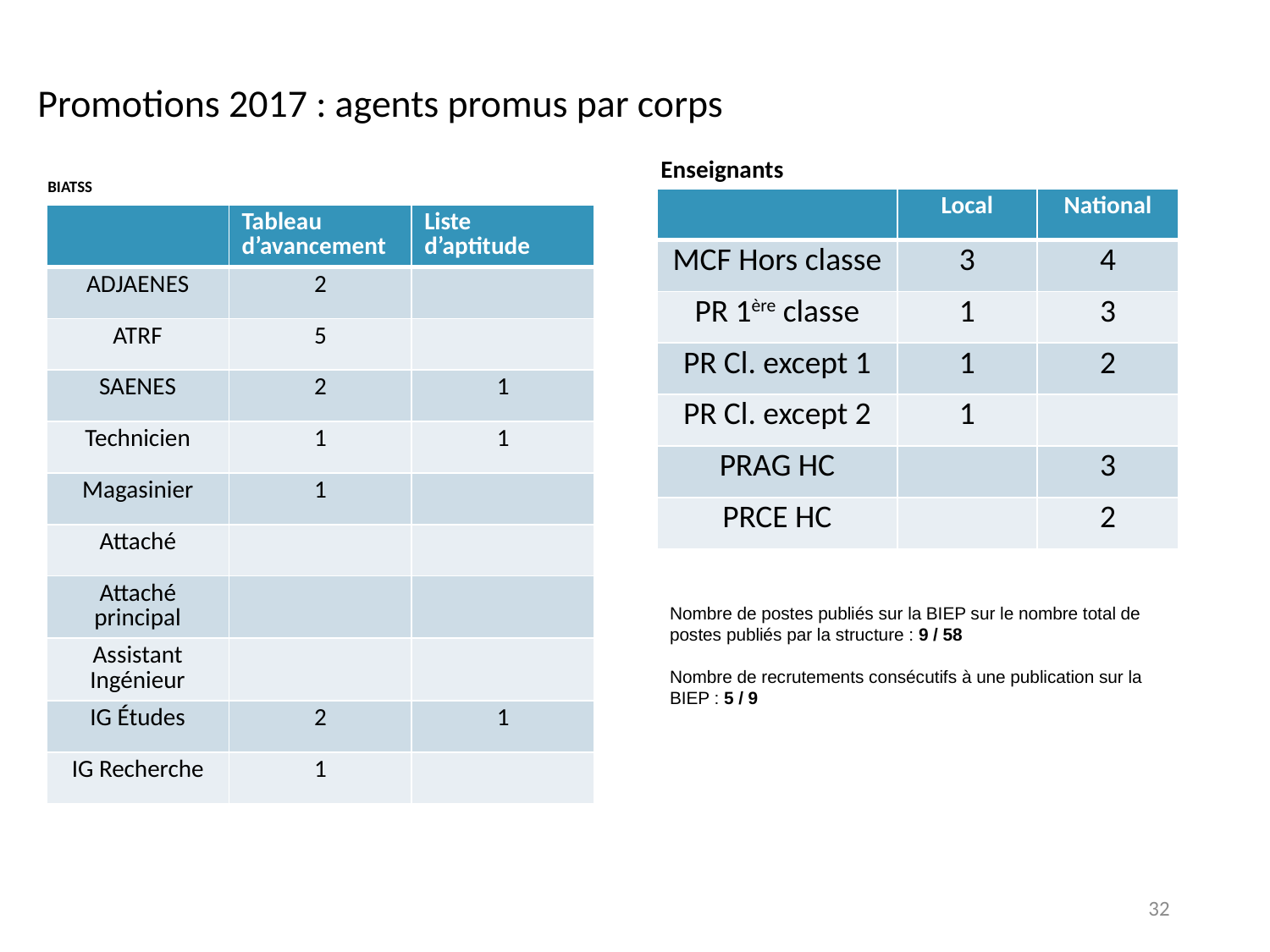

# Promotions 2017 : agents promus par corps
Enseignants
BIATSS
|  | Local | National |
| --- | --- | --- |
| MCF Hors classe | 3 | 4 |
| PR 1ère classe | 1 | 3 |
| PR Cl. except 1 | 1 | 2 |
| PR Cl. except 2 | 1 |  |
| PRAG HC |  | 3 |
| PRCE HC |  | 2 |
|  | Tableau d’avancement | Liste d’aptitude |
| --- | --- | --- |
| ADJAENES | 2 |  |
| ATRF | 5 |  |
| SAENES | 2 | 1 |
| Technicien | 1 | 1 |
| Magasinier | 1 |  |
| Attaché |  |  |
| Attaché principal |  |  |
| Assistant Ingénieur |  |  |
| IG Études | 2 | 1 |
| IG Recherche | 1 |  |
Nombre de postes publiés sur la BIEP sur le nombre total de postes publiés par la structure : 9 / 58

Nombre de recrutements consécutifs à une publication sur la BIEP : 5 / 9

32